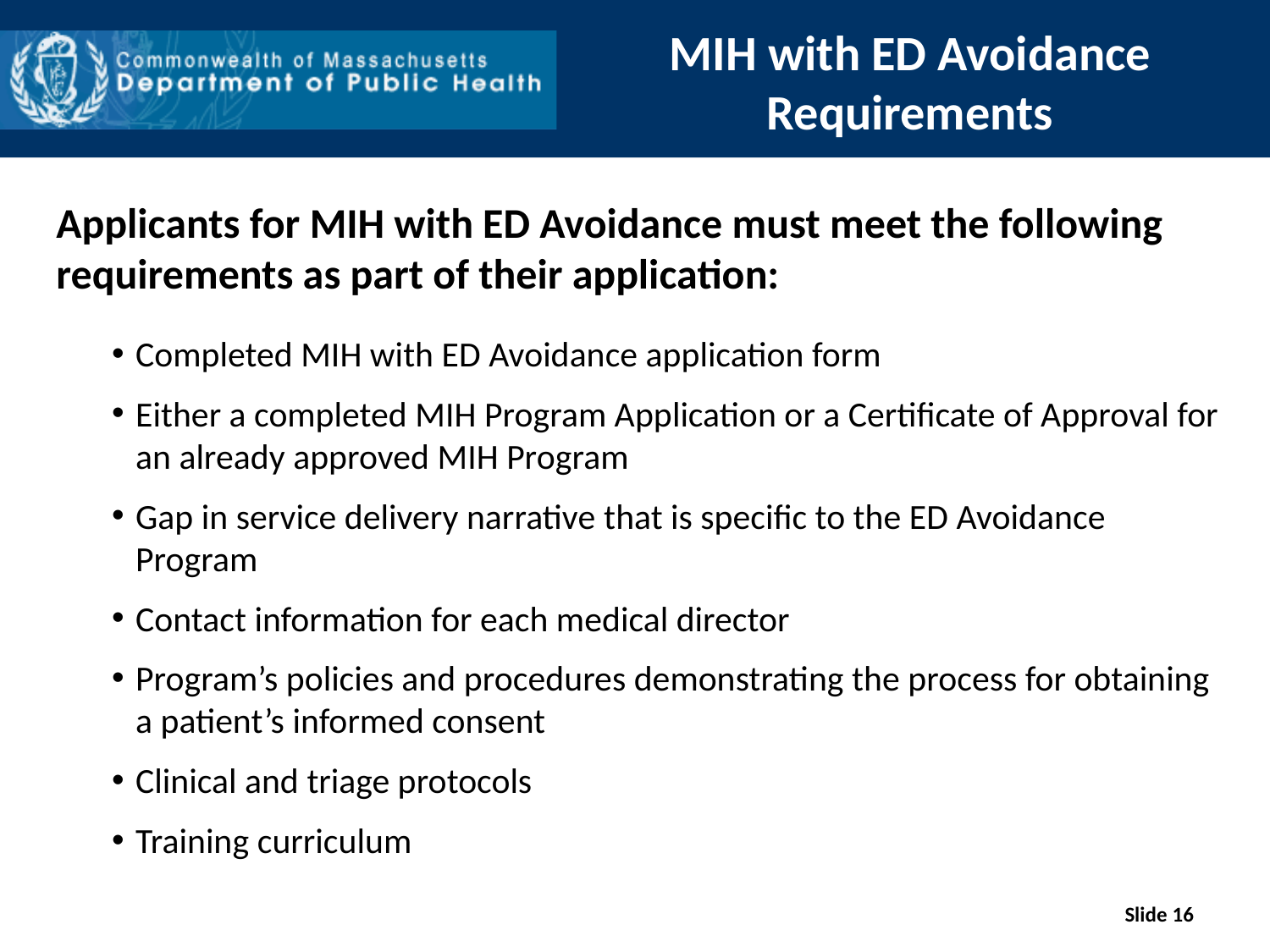

# MIH with ED Avoidance Requirements
Applicants for MIH with ED Avoidance must meet the following requirements as part of their application:

Completed MIH with ED Avoidance application form
Either a completed MIH Program Application or a Certificate of Approval for an already approved MIH Program
Gap in service delivery narrative that is specific to the ED Avoidance Program
Contact information for each medical director
Program’s policies and procedures demonstrating the process for obtaining a patient’s informed consent
Clinical and triage protocols
Training curriculum
Slide 16